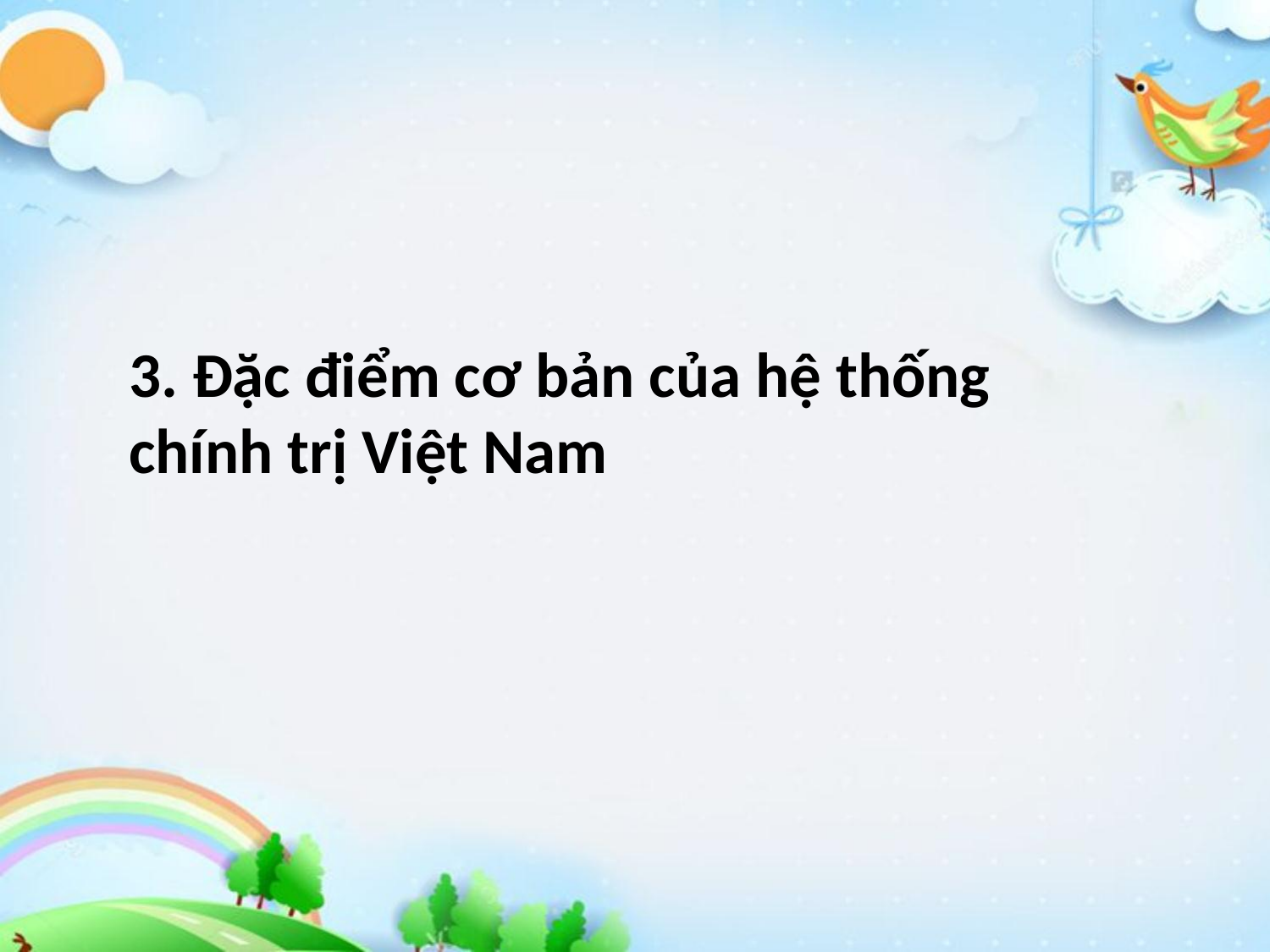

3. Đặc điểm cơ bản của hệ thống chính trị Việt Nam